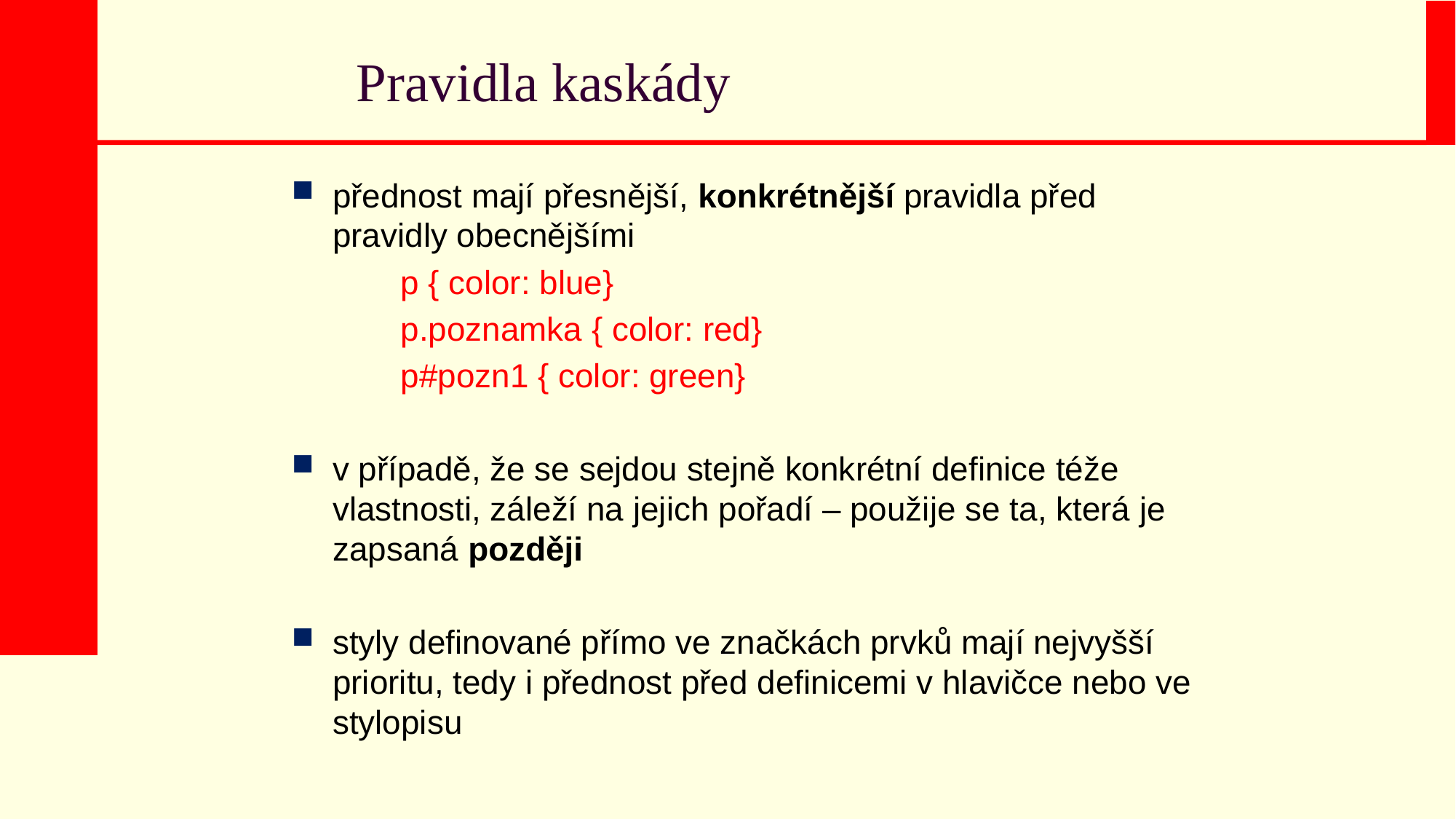

Pravidla kaskády
přednost mají přesnější, konkrétnější pravidla před pravidly obecnějšími
p { color: blue}
p.poznamka { color: red}
p#pozn1 { color: green}

v případě, že se sejdou stejně konkrétní definice téže vlastnosti, záleží na jejich pořadí – použije se ta, která je zapsaná později

styly definované přímo ve značkách prvků mají nejvyšší prioritu, tedy i přednost před definicemi v hlavičce nebo ve stylopisu